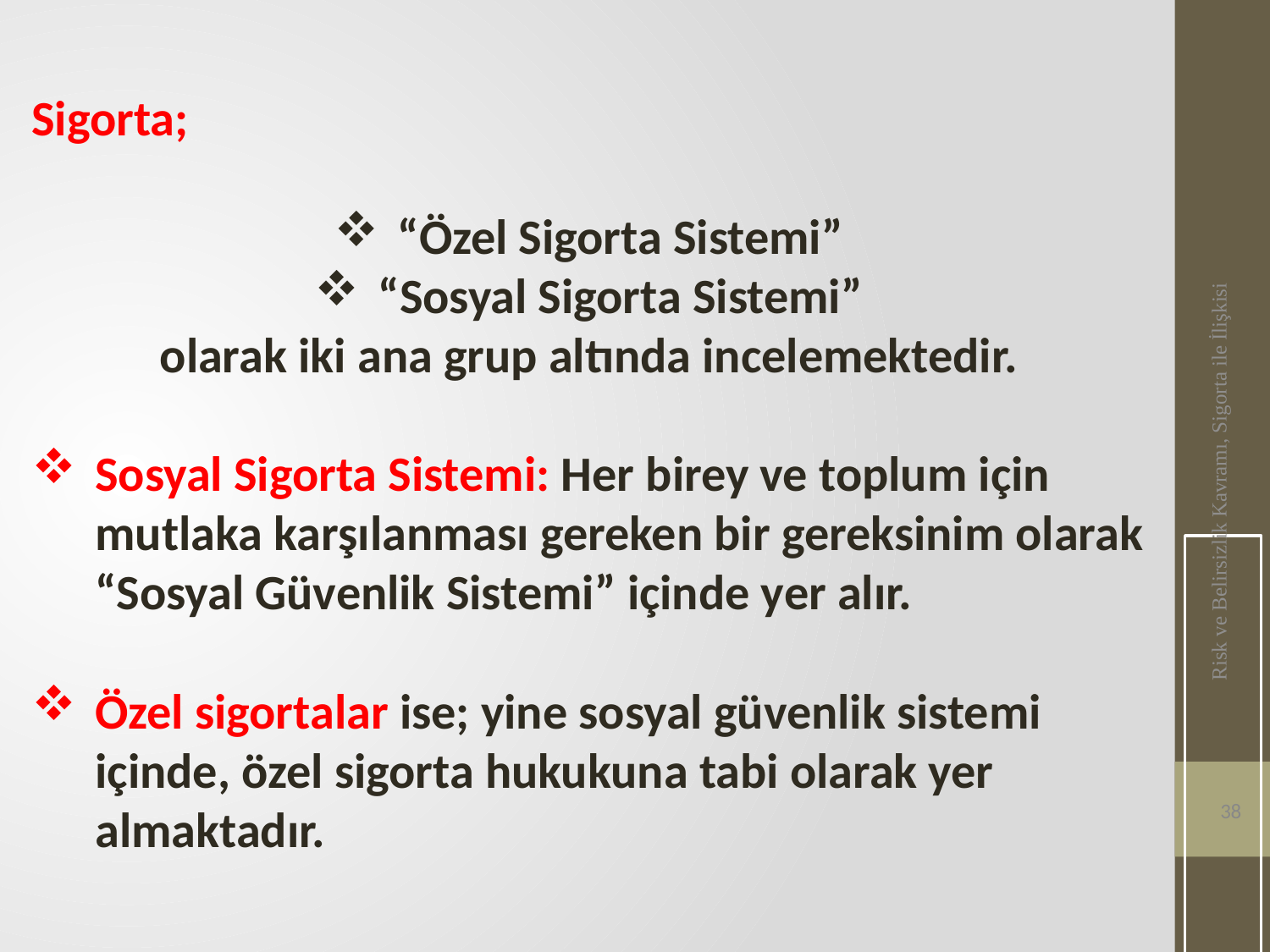

Sigorta;

“Özel Sigorta Sistemi”
“Sosyal Sigorta Sistemi”
olarak iki ana grup altında incelemektedir.

Sosyal Sigorta Sistemi: Her birey ve toplum için mutlaka karşılanması gereken bir gereksinim olarak “Sosyal Güvenlik Sistemi” içinde yer alır.

Özel sigortalar ise; yine sosyal güvenlik sistemi içinde, özel sigorta hukukuna tabi olarak yer almaktadır.
Risk ve Belirsizlik Kavramı, Sigorta ile İlişkisi
38